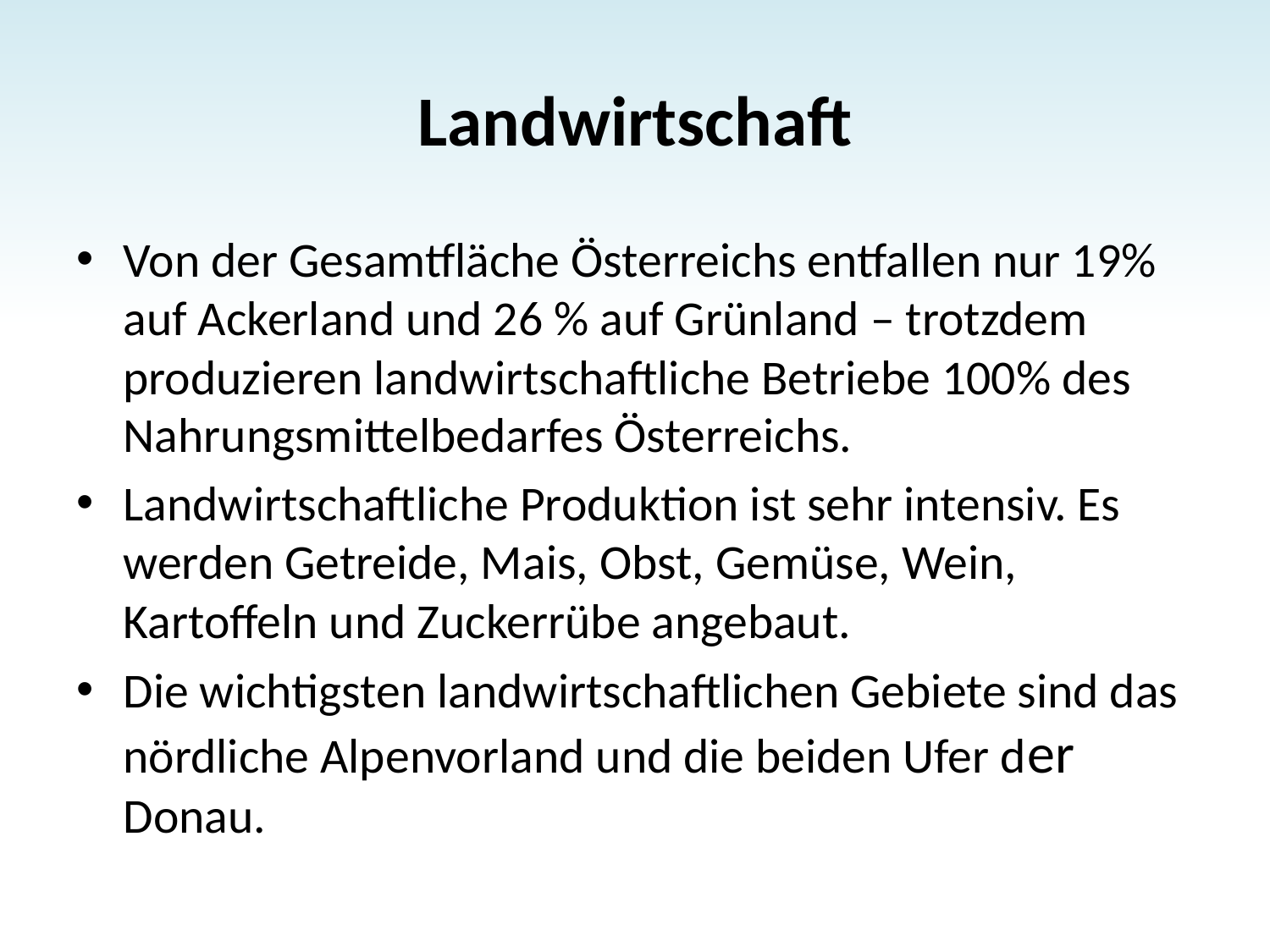

# Landwirtschaft
Von der Gesamtfläche Österreichs entfallen nur 19%  auf Ackerland und 26 % auf Grünland – trotzdem produzieren landwirtschaftliche Betriebe 100% des Nahrungsmittelbedarfes Österreichs.
Landwirtschaftliche Produktion ist sehr intensiv. Es werden Getreide, Mais, Obst, Gemüse, Wein, Kartoffeln und Zuckerrübe angebaut.
Die wichtigsten landwirtschaftlichen Gebiete sind das nördliche Alpenvorland und die beiden Ufer der Donau.